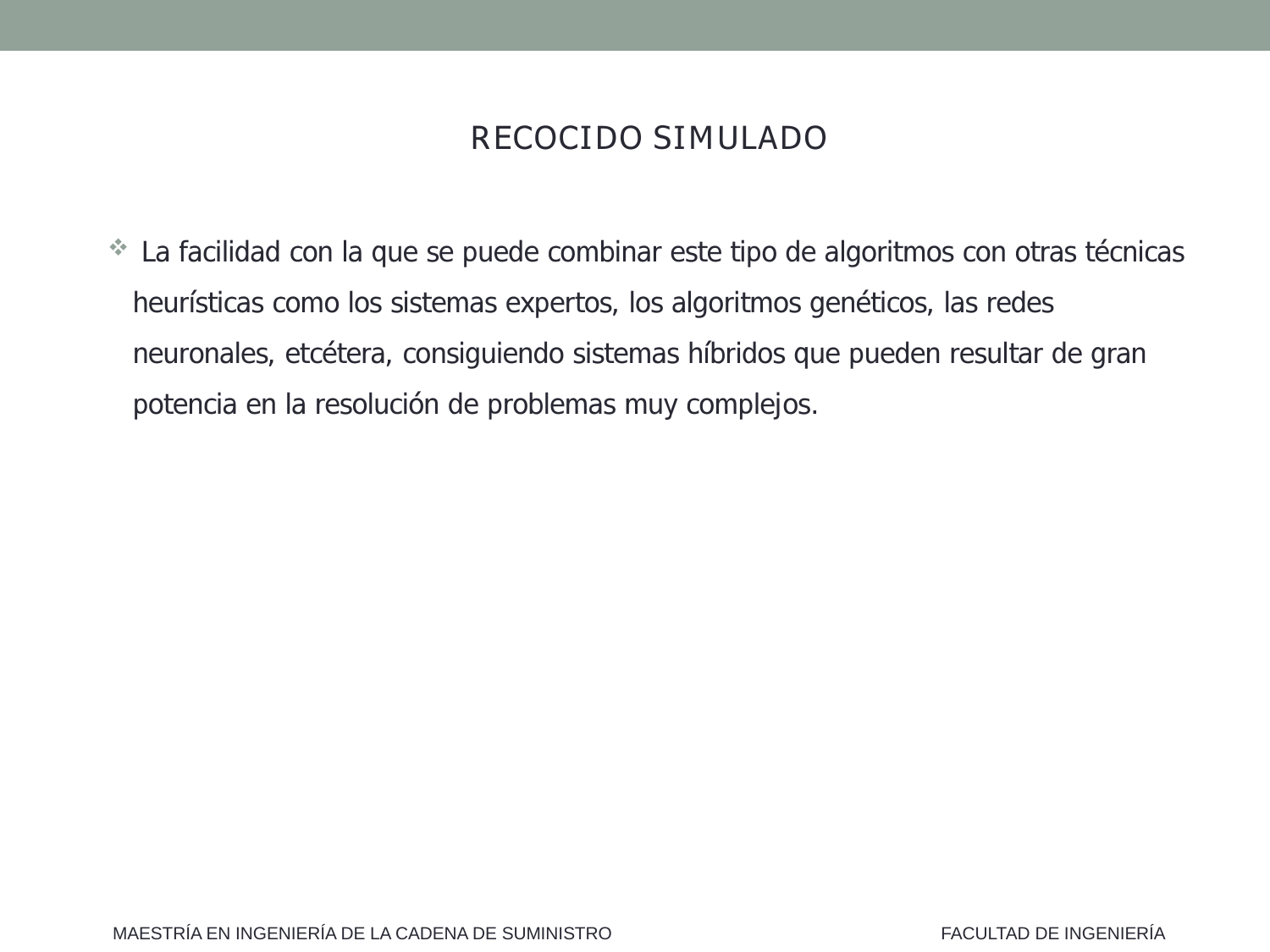

RECOCIDO SIMULADO

 La facilidad con la que se puede combinar este tipo de algoritmos con otras técnicas heurísticas como los sistemas expertos, los algoritmos genéticos, las redes neuronales, etcétera, consiguiendo sistemas híbridos que pueden resultar de gran potencia en la resolución de problemas muy complejos.
MAESTRÍA EN INGENIERÍA DE LA CADENA DE SUMINISTRO
FACULTAD DE INGENIERÍA